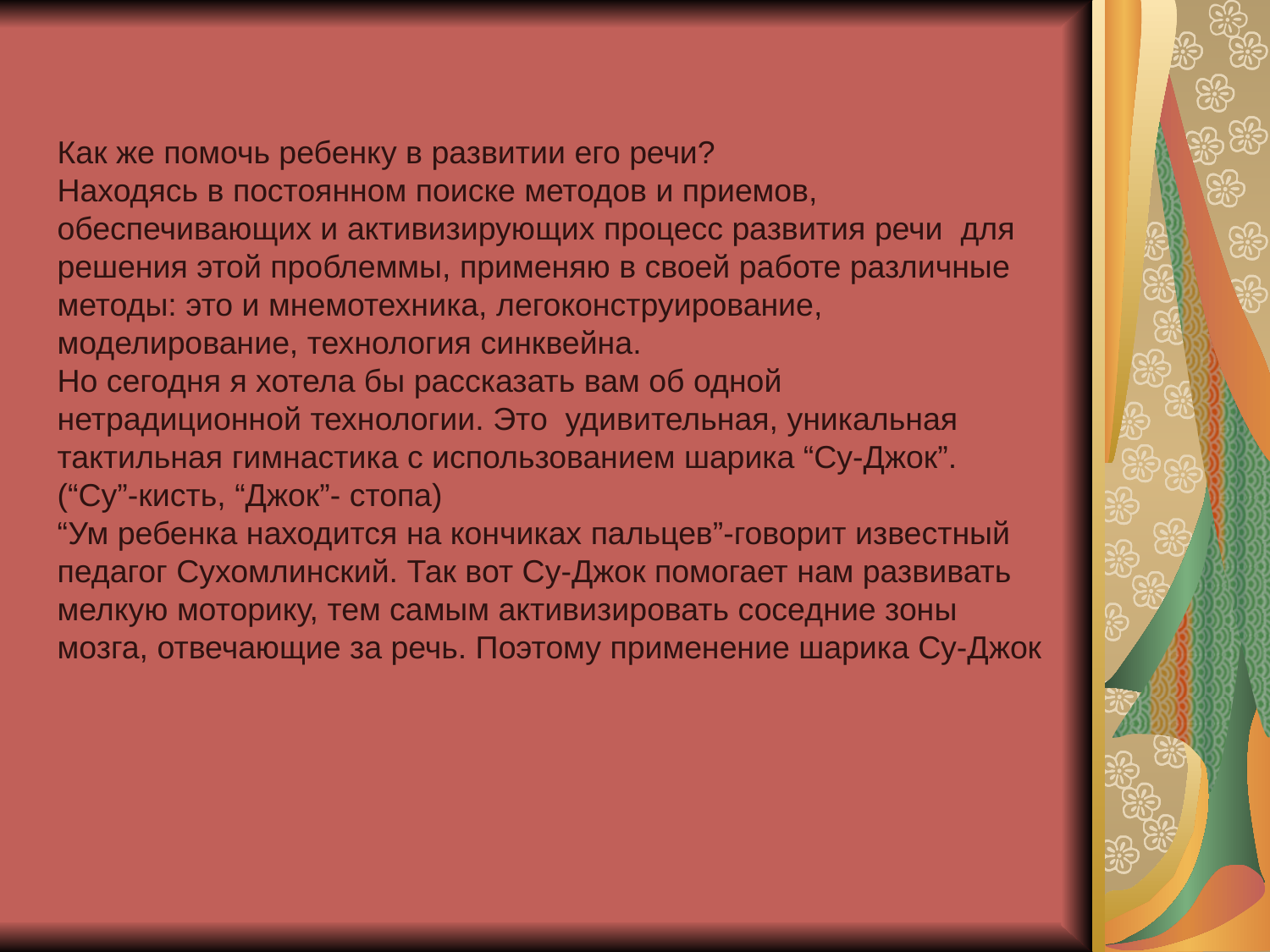

Как же помочь ребенку в развитии его речи?
Находясь в постоянном поиске методов и приемов, обеспечивающих и активизирующих процесс развития речи  для решения этой проблеммы, применяю в своей работе различные методы: это и мнемотехника, легоконструирование, моделирование, технология синквейна.
Но сегодня я хотела бы рассказать вам об одной   нетрадиционной технологии. Это  удивительная, уникальная тактильная гимнастика с использованием шарика “Су-Джок”. (“Су”-кисть, “Джок”- стопа)
“Ум ребенка находится на кончиках пальцев”-говорит известный педагог Сухомлинский. Так вот Су-Джок помогает нам развивать мелкую моторику, тем самым активизировать соседние зоны мозга, отвечающие за речь. Поэтому применение шарика Су-Джок